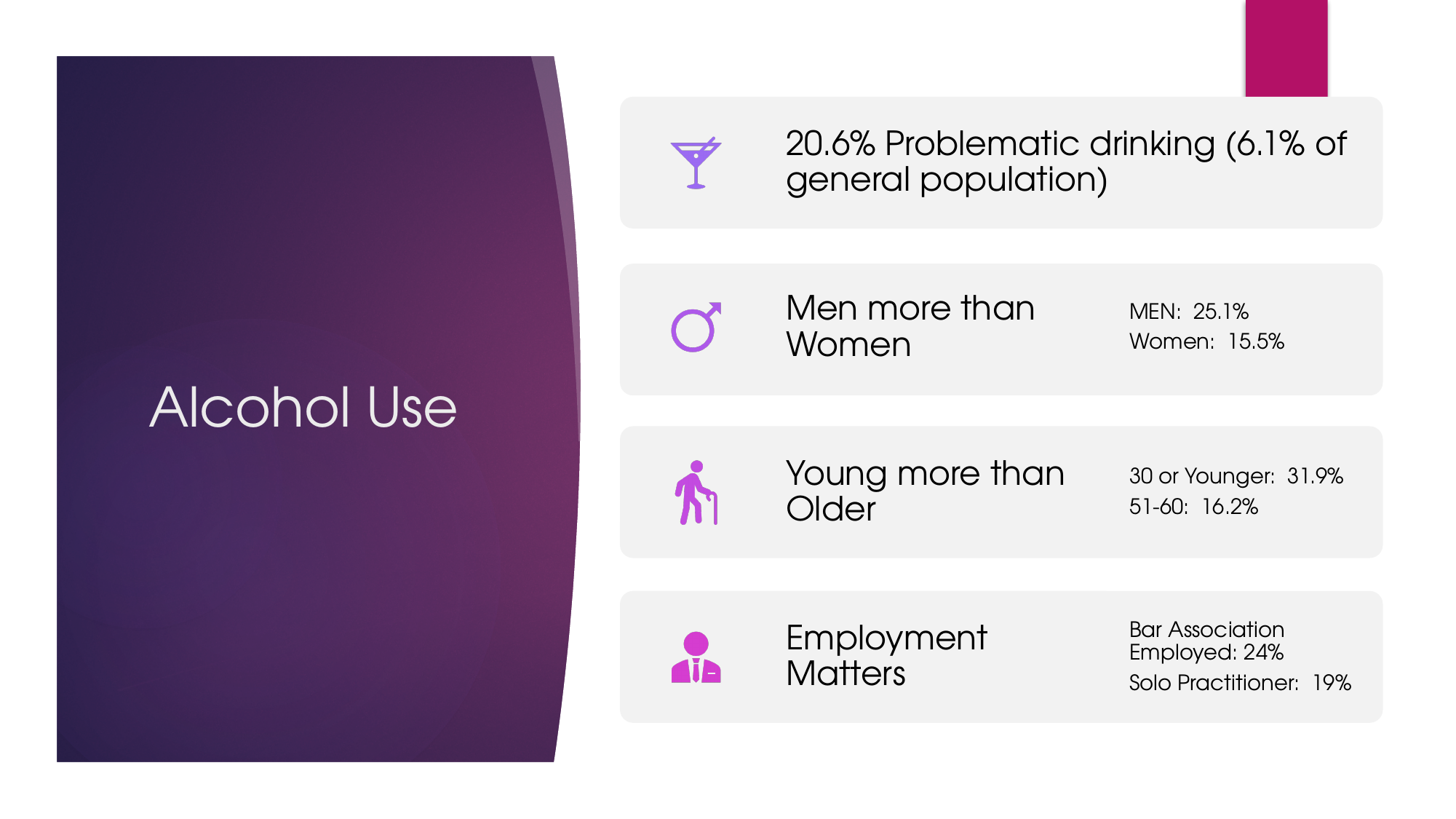

20.6% Problematic drinking (6.1% of general population)
Men more than Women
MEN:  25.1%
Women:  15.5%
Young more than Older
30 or Younger:  31.9%
51-60:  16.2%
Employment Matters
Bar Association Employed: 24%
Solo Practitioner:  19%
# Alcohol Use